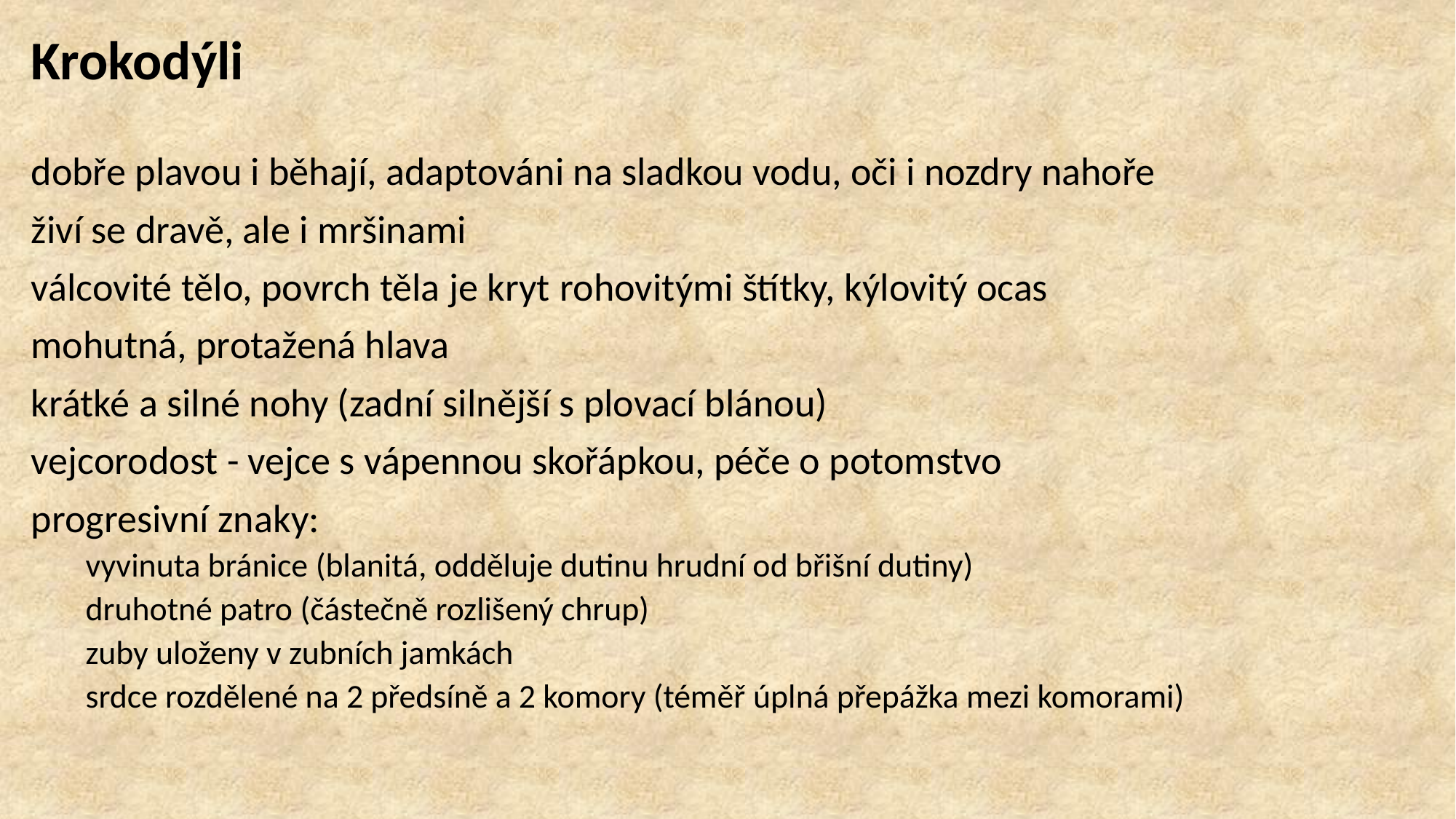

Krokodýli

dobře plavou i běhají, adaptováni na sladkou vodu, oči i nozdry nahoře
živí se dravě, ale i mršinami
válcovité tělo, povrch těla je kryt rohovitými štítky, kýlovitý ocas
mohutná, protažená hlava
krátké a silné nohy (zadní silnější s plovací blánou)
vejcorodost - vejce s vápennou skořápkou, péče o potomstvo
progresivní znaky:
vyvinuta bránice (blanitá, odděluje dutinu hrudní od břišní dutiny)
druhotné patro (částečně rozlišený chrup)
zuby uloženy v zubních jamkách
srdce rozdělené na 2 předsíně a 2 komory (téměř úplná přepážka mezi komorami)